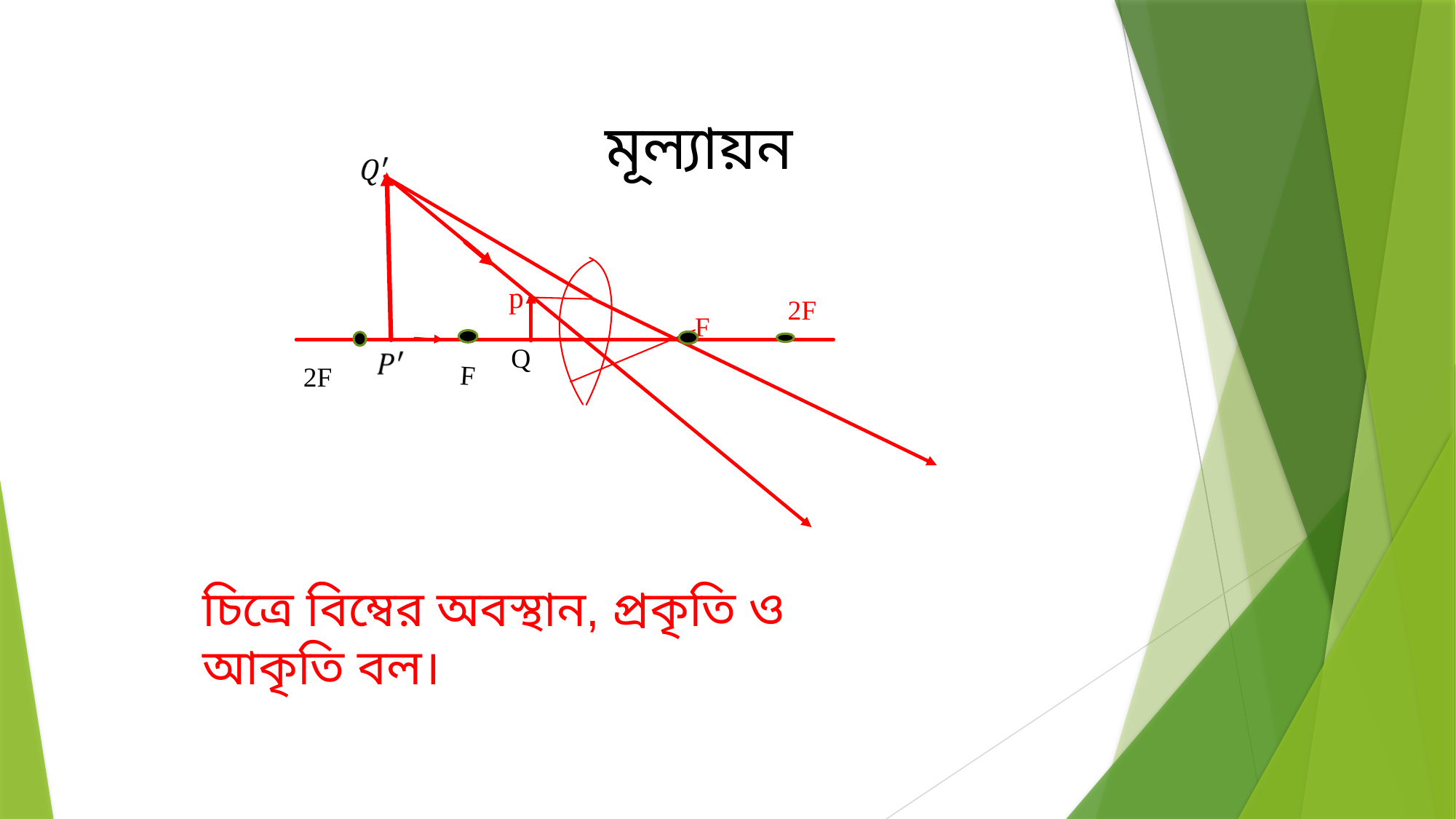

মূল্যায়ন

p
2F
F

Q

F
2F
চিত্রে বিম্বের অবস্থান, প্রকৃতি ও আকৃতি বল।